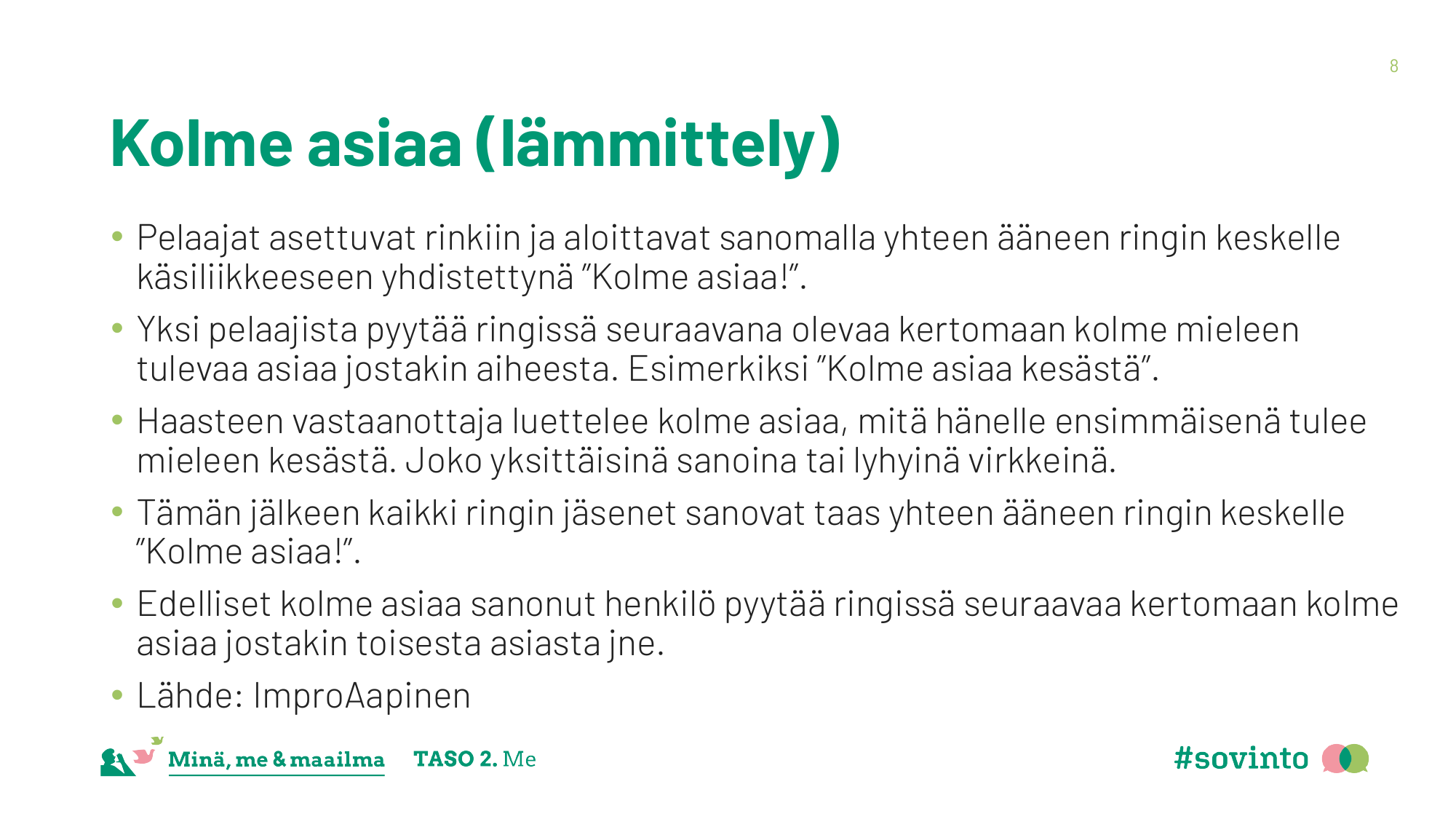

8
# Kolme asiaa (lämmittely)
Pelaajat asettuvat rinkiin ja aloittavat sanomalla yhteen ääneen ringin keskelle käsiliikkeeseen yhdistettynä ”Kolme asiaa!”.
Yksi pelaajista pyytää ringissä seuraavana olevaa kertomaan kolme mieleen tulevaa asiaa jostakin aiheesta. Esimerkiksi ”Kolme asiaa kesästä”.
Haasteen vastaanottaja luettelee kolme asiaa, mitä hänelle ensimmäisenä tulee mieleen kesästä. Joko yksittäisinä sanoina tai lyhyinä virkkeinä.
Tämän jälkeen kaikki ringin jäsenet sanovat taas yhteen ääneen ringin keskelle ”Kolme asiaa!”.
Edelliset kolme asiaa sanonut henkilö pyytää ringissä seuraavaa kertomaan kolme asiaa jostakin toisesta asiasta jne.
Lähde: ImproAapinen